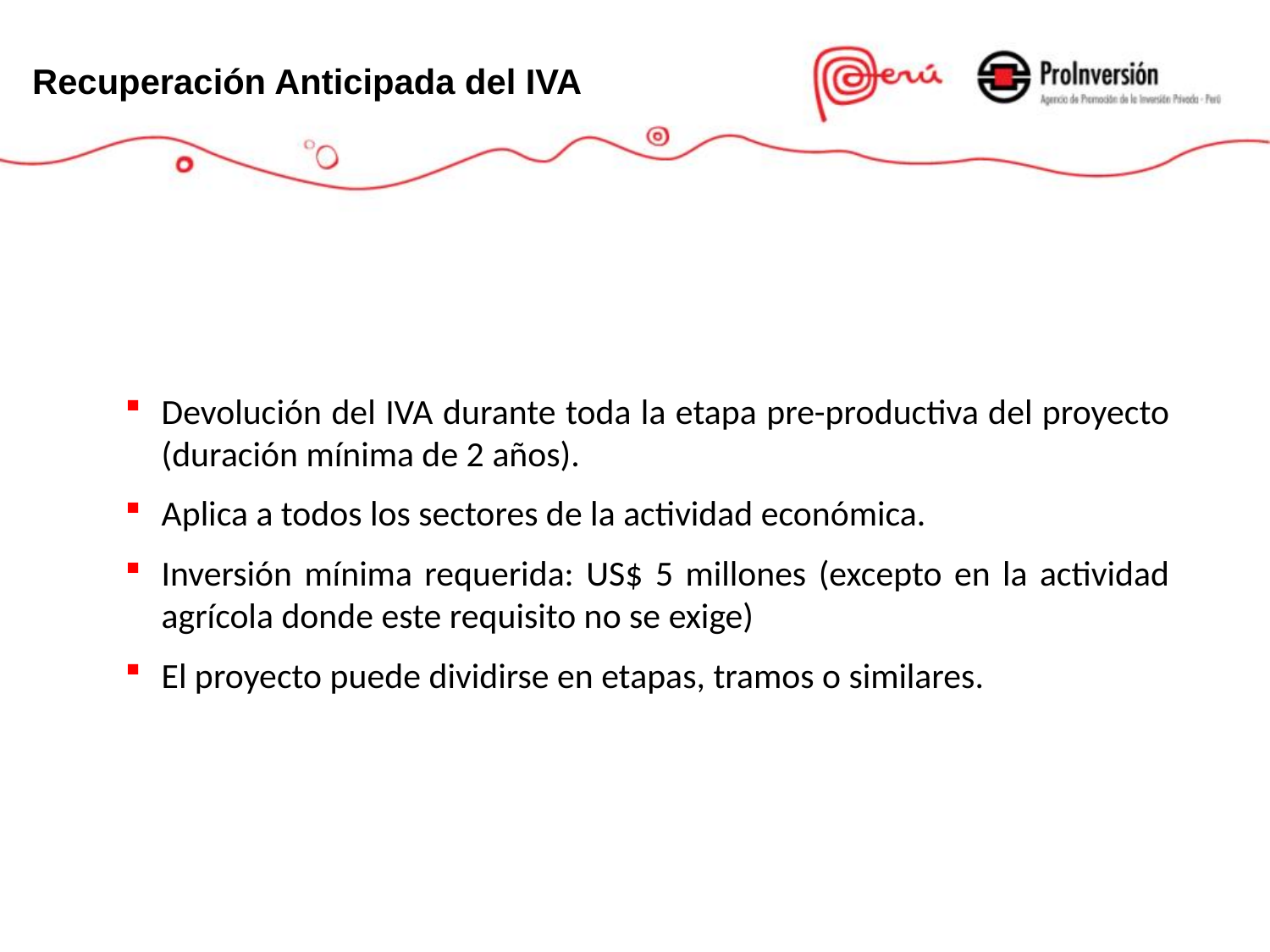

Recuperación Anticipada del IVA
Devolución del IVA durante toda la etapa pre-productiva del proyecto (duración mínima de 2 años).
Aplica a todos los sectores de la actividad económica.
Inversión mínima requerida: US$ 5 millones (excepto en la actividad agrícola donde este requisito no se exige)
El proyecto puede dividirse en etapas, tramos o similares.